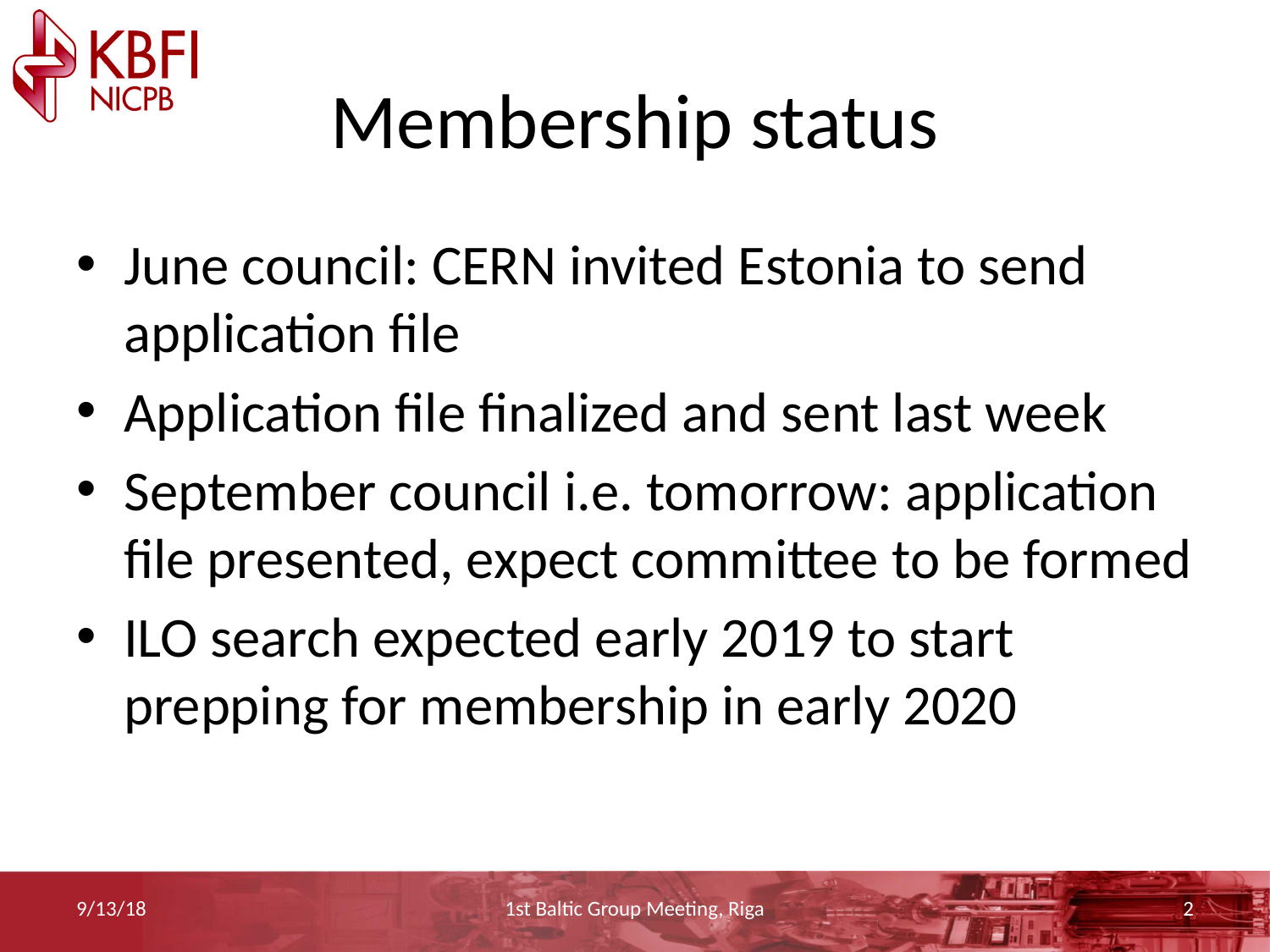

# Membership status
June council: CERN invited Estonia to send application file
Application file finalized and sent last week
September council i.e. tomorrow: application file presented, expect committee to be formed
ILO search expected early 2019 to start prepping for membership in early 2020
9/13/18
1st Baltic Group Meeting, Riga
2